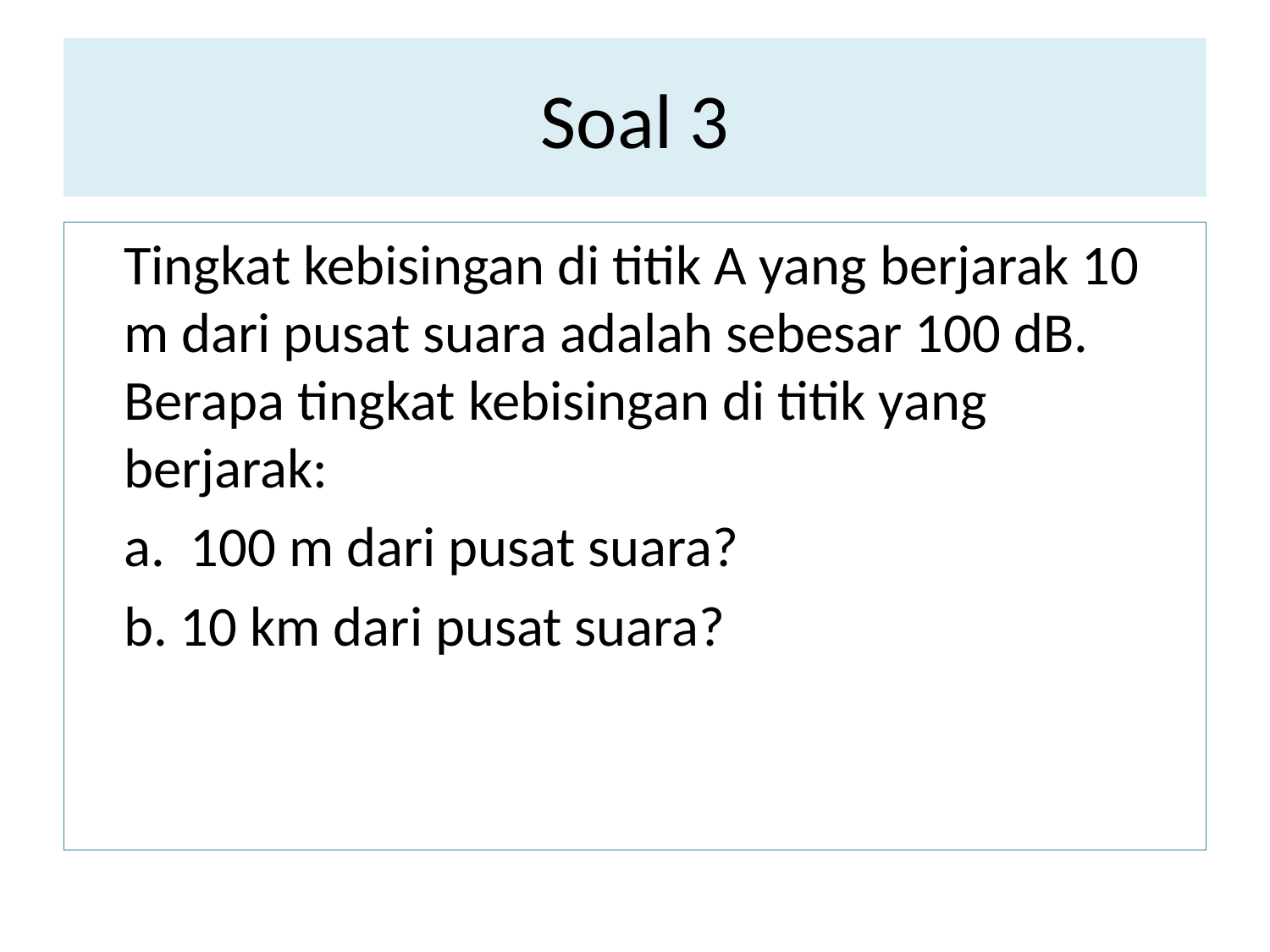

# Soal 3
	Tingkat kebisingan di titik A yang berjarak 10 m dari pusat suara adalah sebesar 100 dB. Berapa tingkat kebisingan di titik yang berjarak:
	a.  100 m dari pusat suara?
	b. 10 km dari pusat suara?